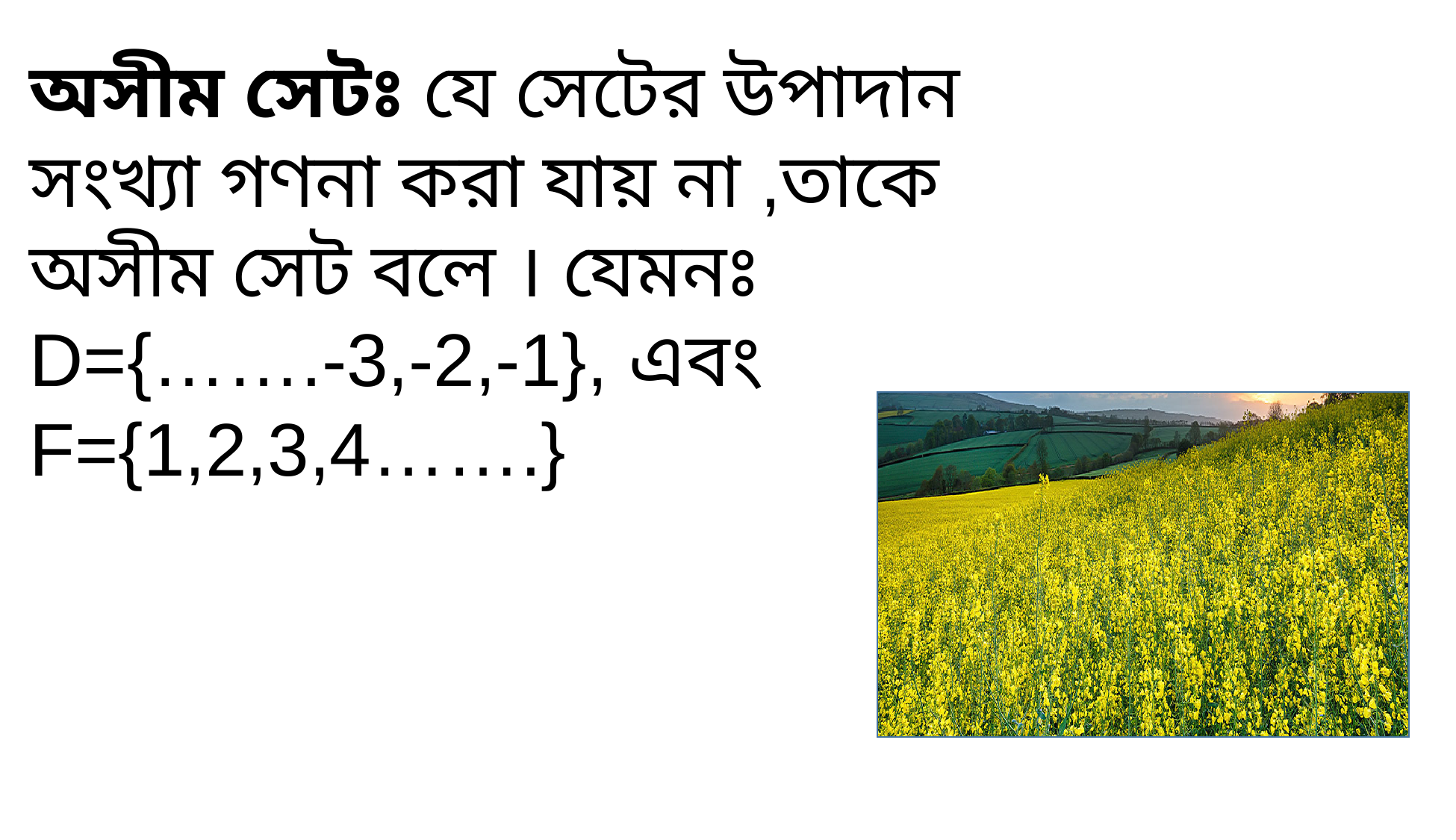

অসীম সেটঃ যে সেটের উপাদান সংখ্যা গণনা করা যায় না ,তাকে অসীম সেট বলে । যেমনঃ
D={…….-3,-2,-1}, এবং  F={1,2,3,4…….}